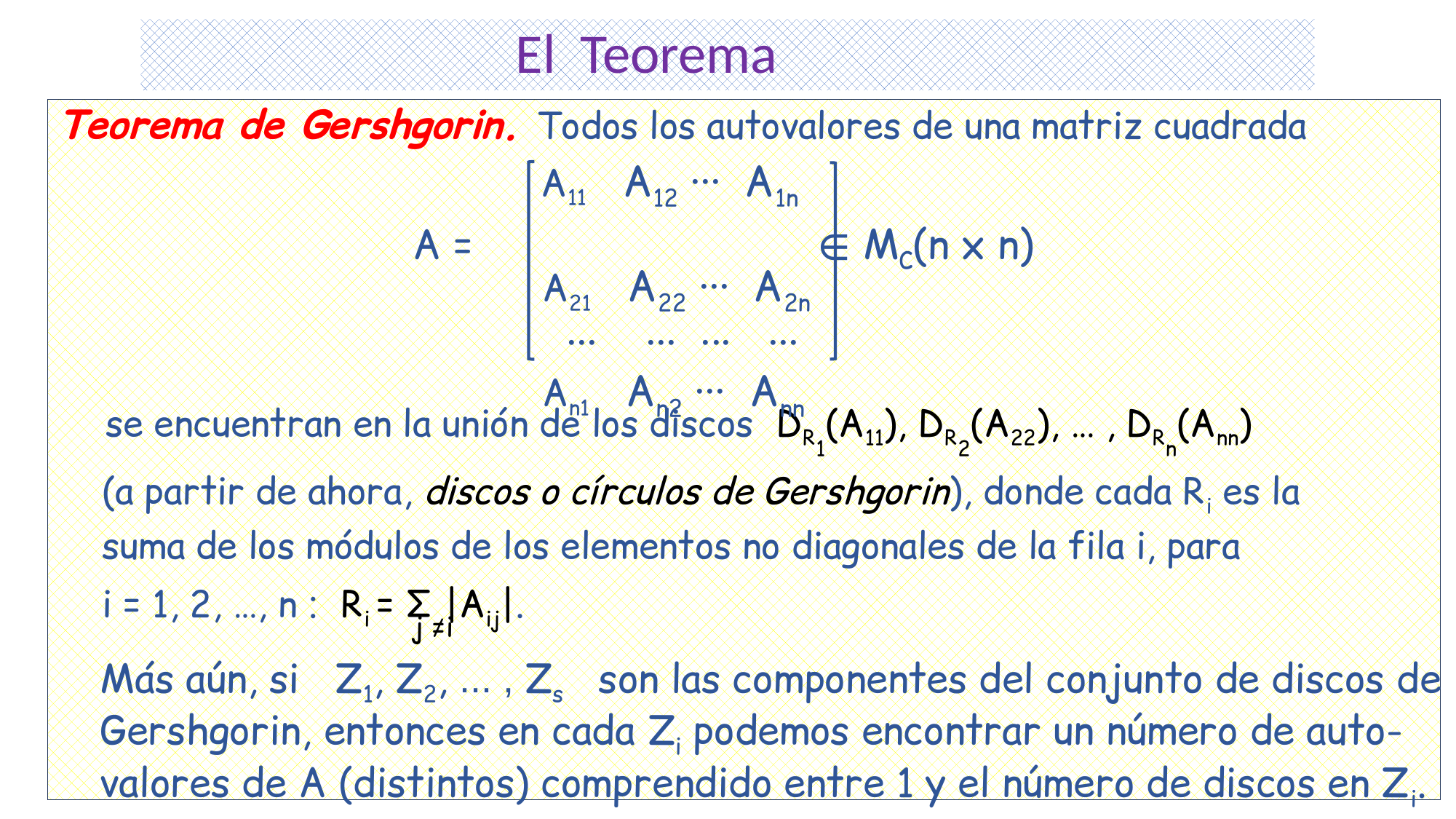

El  Teorema
Teorema de Gershgorin. Todos los autovalores de una matriz cuadrada

                              A =                             ∈ MC(n x n)

    se encuentran en la unión de los discos  DR1(A11), DR2(A22), … , DRn(Ann)
    (a partir de ahora, discos o círculos de Gershgorin), donde cada Ri es la
    suma de los módulos de los elementos no diagonales de la fila i, para
    i = 1, 2, …, n :  Ri = ∑ |Aij|.

 A11   A12 ∙∙∙  A1n
 A21   A22 ∙∙∙  A2n
   ∙∙∙    ∙∙∙  ∙∙∙   ∙∙∙
 An1   An2 ∙∙∙  Ann

j ≠i
Más aún, si   Z1, Z2, ... , Zs   son las componentes del conjunto de discos de
Gershgorin, entonces en cada Zi podemos encontrar un número de auto-
valores de A (distintos) comprendido entre 1 y el número de discos en Zi.